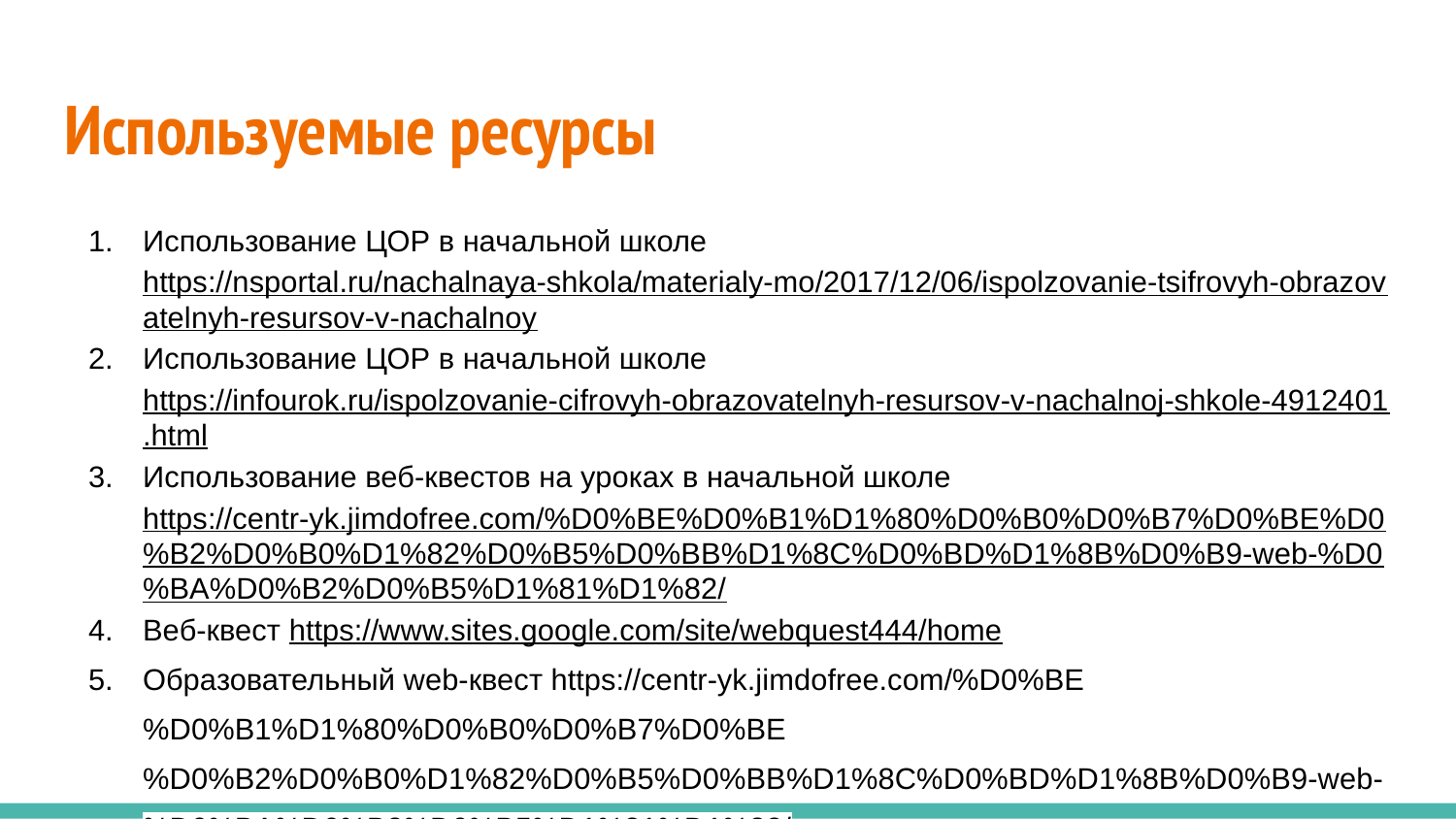

# Используемые ресурсы
Использование ЦОР в начальной школе https://nsportal.ru/nachalnaya-shkola/materialy-mo/2017/12/06/ispolzovanie-tsifrovyh-obrazovatelnyh-resursov-v-nachalnoy
Использование ЦОР в начальной школе https://infourok.ru/ispolzovanie-cifrovyh-obrazovatelnyh-resursov-v-nachalnoj-shkole-4912401.html
Использование веб-квестов на уроках в начальной школе https://centr-yk.jimdofree.com/%D0%BE%D0%B1%D1%80%D0%B0%D0%B7%D0%BE%D0%B2%D0%B0%D1%82%D0%B5%D0%BB%D1%8C%D0%BD%D1%8B%D0%B9-web-%D0%BA%D0%B2%D0%B5%D1%81%D1%82/
Веб-квест https://www.sites.google.com/site/webquest444/home
Образовательный web-квест https://centr-yk.jimdofree.com/%D0%BE%D0%B1%D1%80%D0%B0%D0%B7%D0%BE%D0%B2%D0%B0%D1%82%D0%B5%D0%BB%D1%8C%D0%BD%D1%8B%D0%B9-web-%D0%BA%D0%B2%D0%B5%D1%81%D1%82/